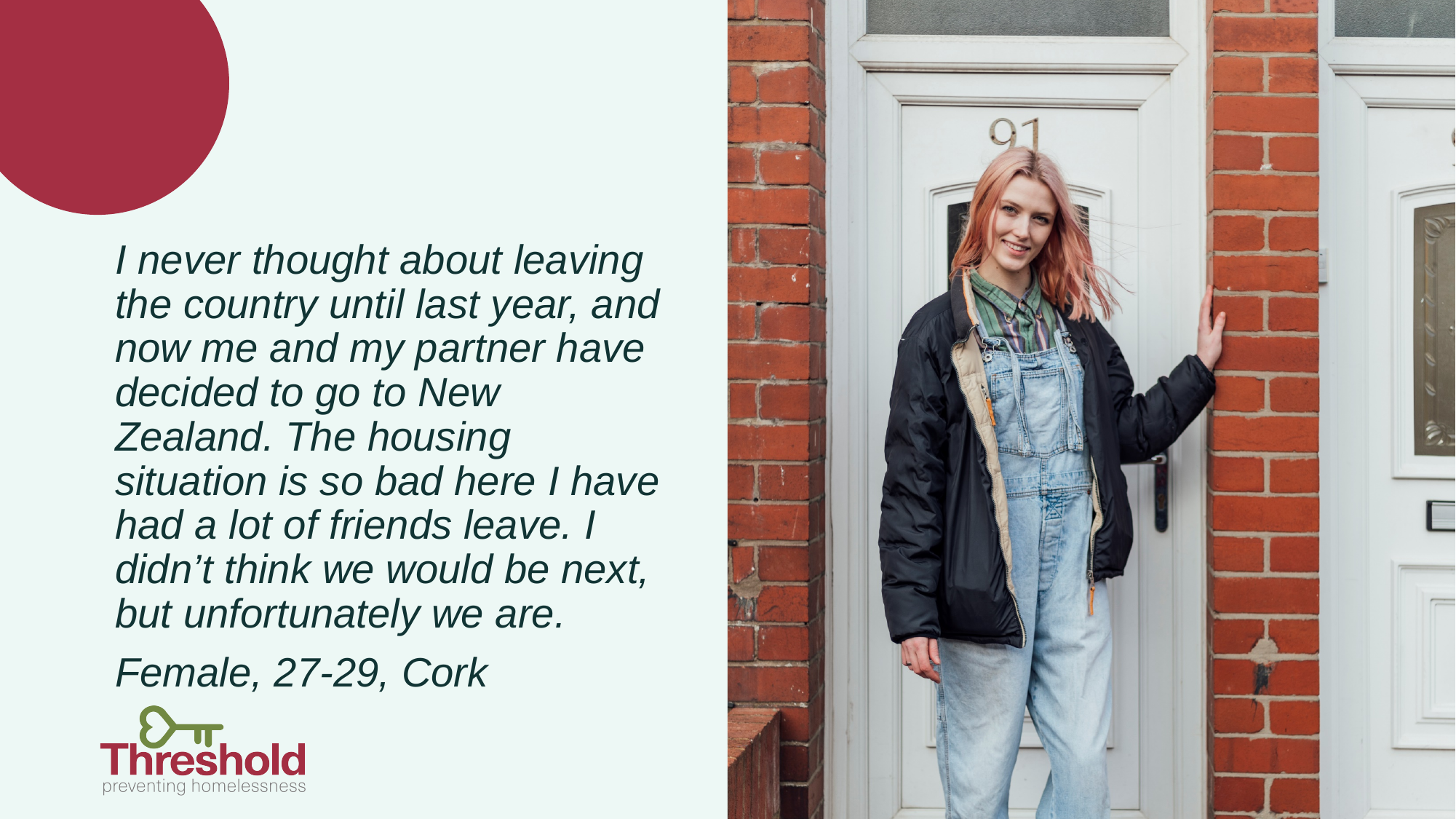

I never thought about leaving the country until last year, and now me and my partner have decided to go to New Zealand. The housing situation is so bad here I have had a lot of friends leave. I didn’t think we would be next, but unfortunately we are.
Female, 27-29, Cork